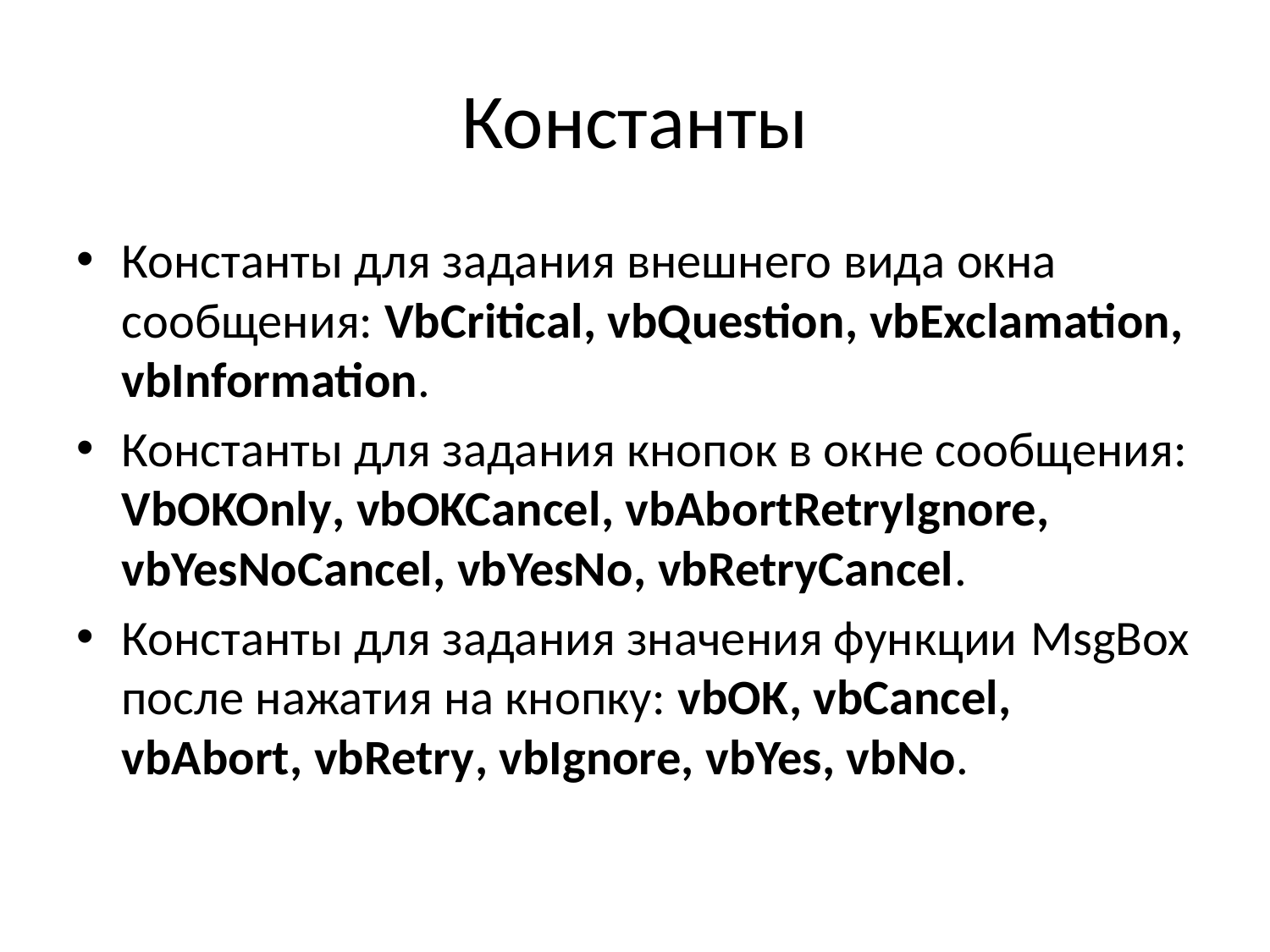

# Константы
Константы для задания внешнего вида окна сообщения: VbCritical, vbQuestion, vbExclamation, vbInformation.
Константы для задания кнопок в окне сообщения: VbOKOnly, vbOKCancel, vbAbortRetryIgnore, vbYesNoCancel, vbYesNo, vbRetryCancel.
Константы для задания значения функции MsgBox после нажатия на кнопку: vbOK, vbCancel, vbAbort, vbRetry, vbIgnore, vbYes, vbNo.